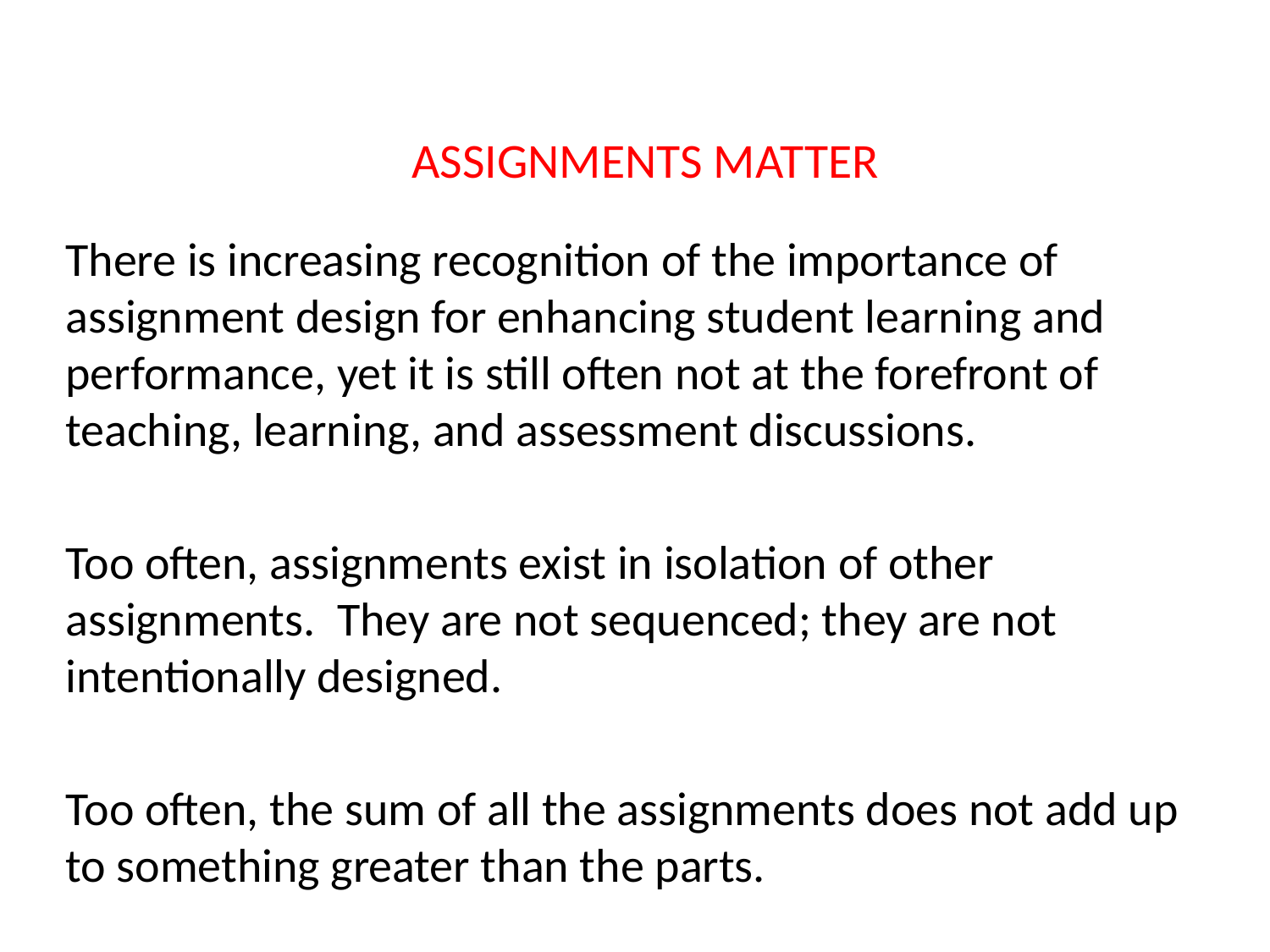

# ASSIGNMENTS MATTER
There is increasing recognition of the importance of assignment design for enhancing student learning and performance, yet it is still often not at the forefront of teaching, learning, and assessment discussions.

Too often, assignments exist in isolation of other assignments.  They are not sequenced; they are not intentionally designed.

Too often, the sum of all the assignments does not add up to something greater than the parts.